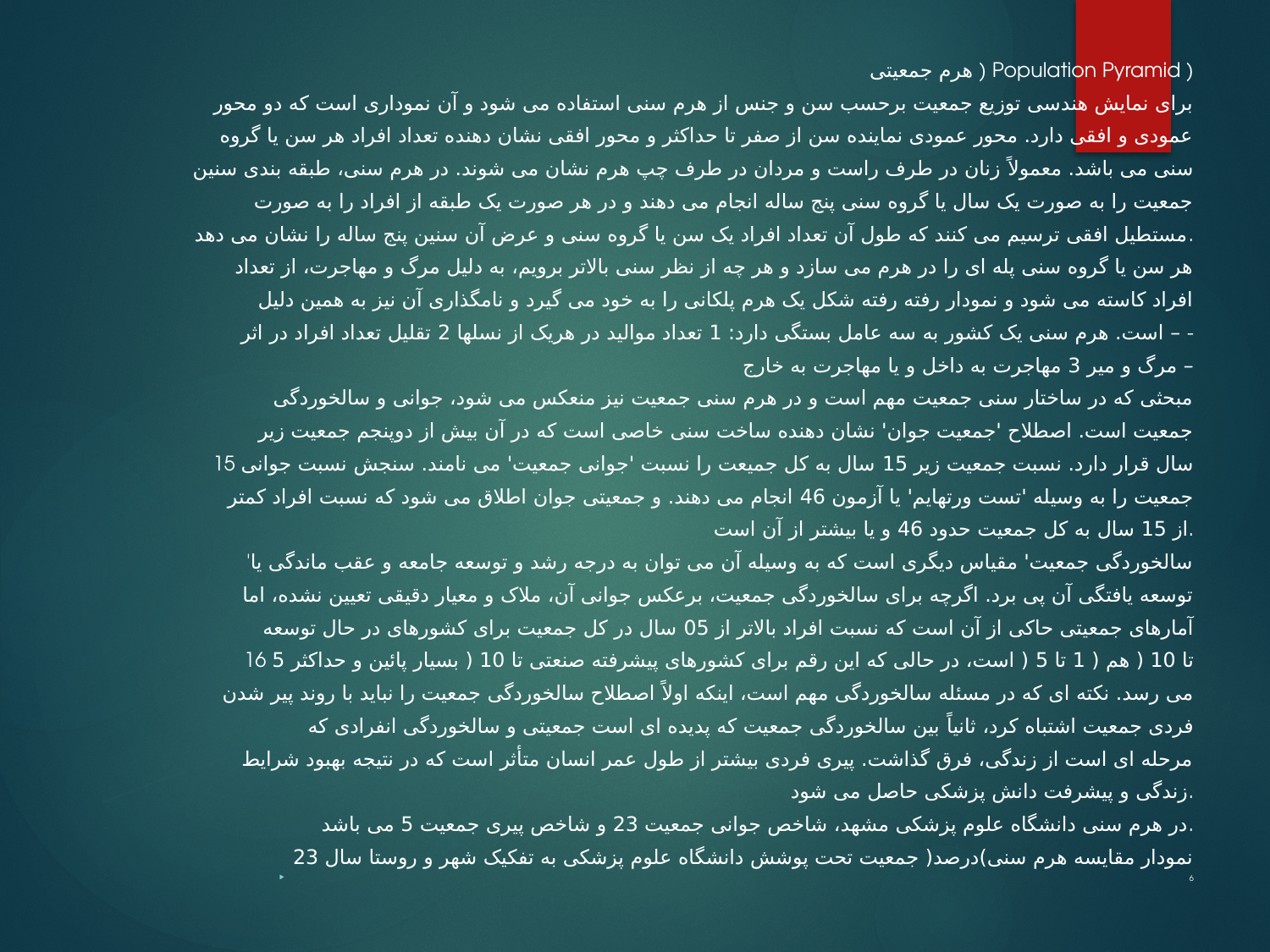

هرم جمعیتی ) Population Pyramid )
براى نمایش هندسى توزیع جمعیت برحسب سن و جنس از هرم سنى استفاده مى شود و آن نمودارى است كه دو محور
عمودى و افقى دارد. محور عمودى نماینده سن از صفر تا حداكثر و محور افقى نشان دهنده تعداد افراد هر سن یا گروه
سنى مى باشد. معمولاً زنان در طرف راست و مردان در طرف چپ هرم نشان مى شوند. در هرم سنى، طبقه بندى سنین
جمعیت را به صورت یک سال یا گروه سنى پنج ساله انجام مى دهند و در هر صورت یک طبقه از افراد را به صورت
مستطیل افقى ترسیم مى كنند كه طول آن تعداد افراد یک سن یا گروه سنى و عرض آن سنین پنج ساله را نشان مى دهد.
هر سن یا گروه سنى پله اى را در هرم مى سازد و هر چه از نظر سنى بالاتر برویم، به دلیل مرگ و مهاجرت، از تعداد
افراد كاسته مى شود و نمودار رفته رفته شکل یک هرم پلکانى را به خود مى گیرد و نامگذارى آن نیز به همین دلیل
است. هرم سنی یک كشور به سه عامل بستگی دارد: 1 تعداد موالید در هریک از نسلها 2 تقلیل تعداد افراد در اثر – -
مرگ و میر 3 مهاجرت به داخل و یا مهاجرت به خارج –
مبحثى كه در ساختار سنى جمعیت مهم است و در هرم سنى جمعیت نیز منعکس مى شود، جوانى و سالخوردگى
جمعیت است. اصطلاح 'جمعیت جوان' نشان دهنده ساخت سنى خاصى است كه در آن بیش از دوپنجم جمعیت زیر
15 سال قرار دارد. نسبت جمعیت زیر 15 سال به كل جمیعت را نسبت 'جوانى جمعیت' مى نامند. سنجش نسبت جوانى
جمعیت را به وسیله 'تست ورتهایم' یا آزمون 46 انجام مى دهند. و جمعیتی جوان اطلاق می شود كه نسبت افراد كمتر
از 15 سال به كل جمعیت حدود 46 و یا بیشتر از آن است.
'سالخوردگى جمعیت' مقیاس دیگرى است كه به وسیله آن مى توان به درجه رشد و توسعه جامعه و عقب ماندگى یا
توسعه یافتگى آن پى برد. اگرچه براى سالخوردگى جمعیت، برعکس جوانى آن، ملاک و معیار دقیقى تعیین نشده، اما
آمارهاى جمعیتى حاكى از آن است كه نسبت افراد بالاتر از 05 سال در كل جمعیت براى كشورهاى در حال توسعه
16 تا 10 ( هم ( 1 تا 5 ( است، در حالى كه این رقم براى كشورهاى پیشرفته صنعتى تا 10 ( بسیار پائین و حداكثر 5
مى رسد. نکته اى كه در مسئله سالخوردگى مهم است، اینکه اولاً اصطلاح سالخوردگى جمعیت را نباید با روند پیر شدن
فردى جمعیت اشتباه كرد، ثانیاً بین سالخوردگى جمعیت كه پدیده اى است جمعیتى و سالخوردگى انفرادى كه
مرحله اى است از زندگی، فرق گذاشت. پیرى فردى بیشتر از طول عمر انسان متأثر است كه در نتیجه بهبود شرایط
زندگى و پیشرفت دانش پزشکى حاصل مى شود.
در هرم سنی دانشگاه علوم پزشکی مشهد، شاخص جوانی جمعیت 23 و شاخص پیری جمعیت 5 می باشد.
نمودار مقایسه هرم سنی)درصد( جمعیت تحت پوشش دانشگاه علوم پزشکی به تفکیک شهر و روستا سال 23
6
#